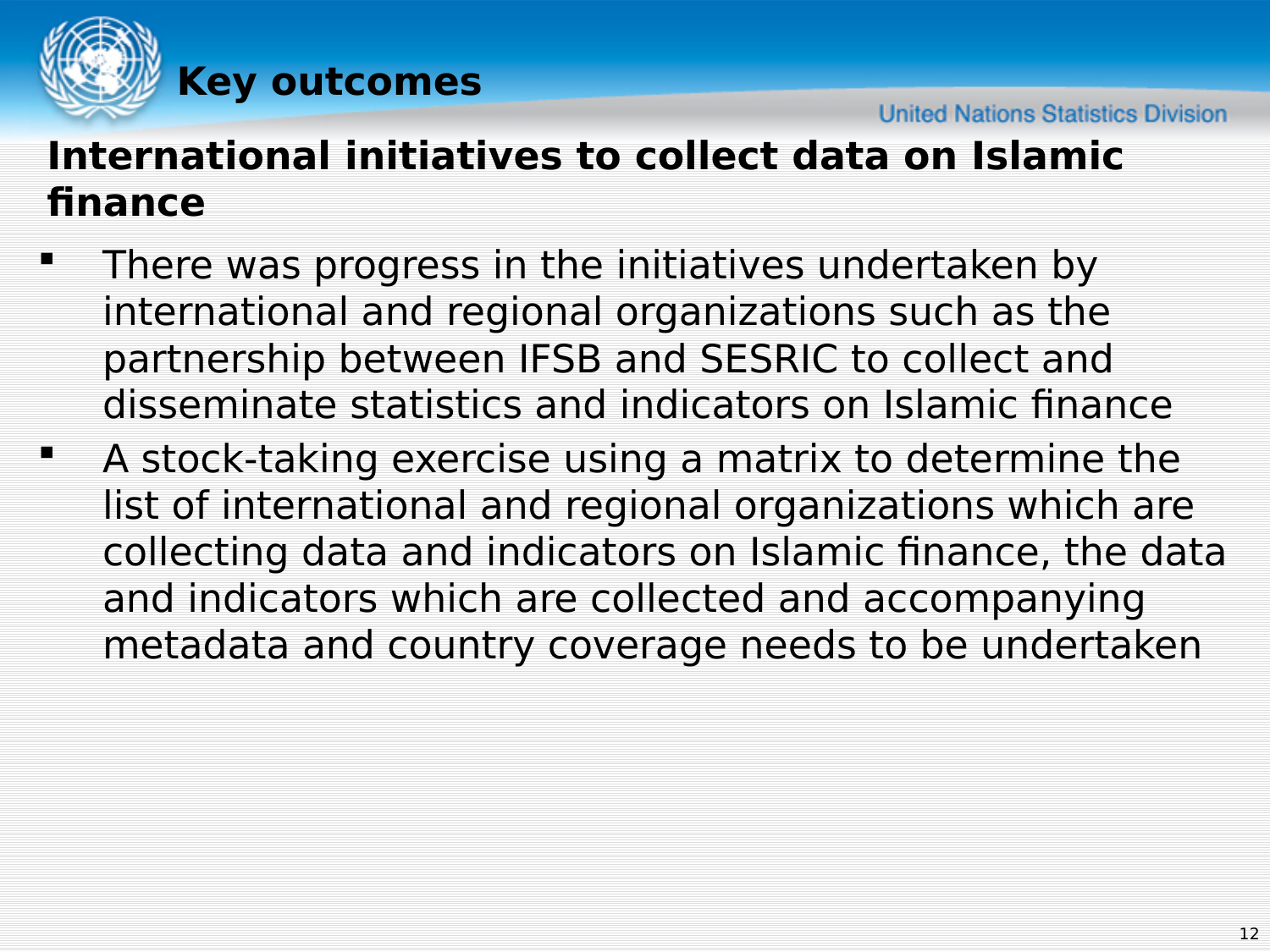

Key outcomes
International initiatives to collect data on Islamic finance
There was progress in the initiatives undertaken by international and regional organizations such as the partnership between IFSB and SESRIC to collect and disseminate statistics and indicators on Islamic finance
A stock-taking exercise using a matrix to determine the list of international and regional organizations which are collecting data and indicators on Islamic finance, the data and indicators which are collected and accompanying metadata and country coverage needs to be undertaken

12